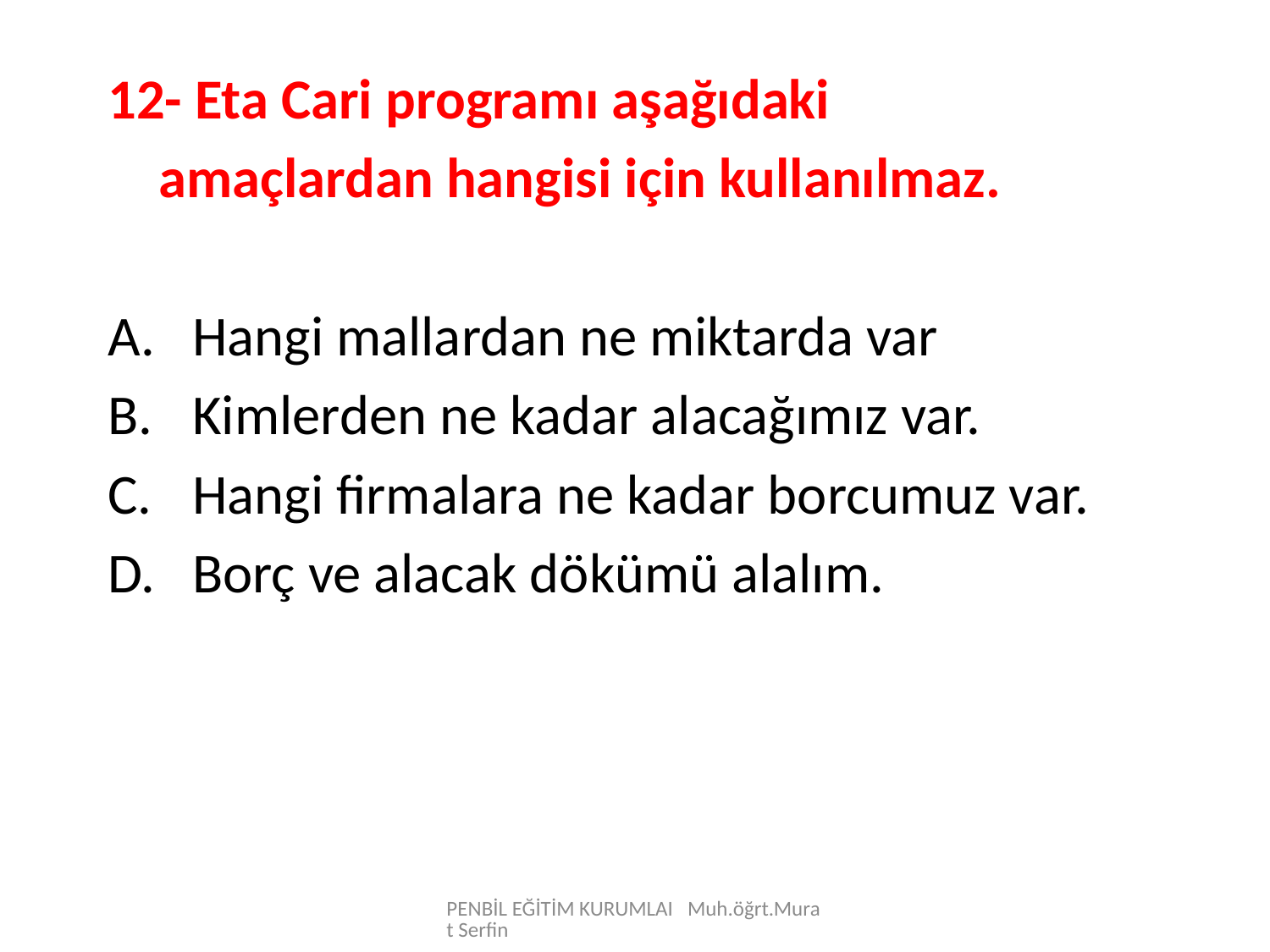

12- Eta Cari programı aşağıdaki
    amaçlardan hangisi için kullanılmaz.

Hangi mallardan ne miktarda var
Kimlerden ne kadar alacağımız var.
Hangi firmalara ne kadar borcumuz var.
Borç ve alacak dökümü alalım.
PENBİL EĞİTİM KURUMLAI   Muh.öğrt.Murat Serfin